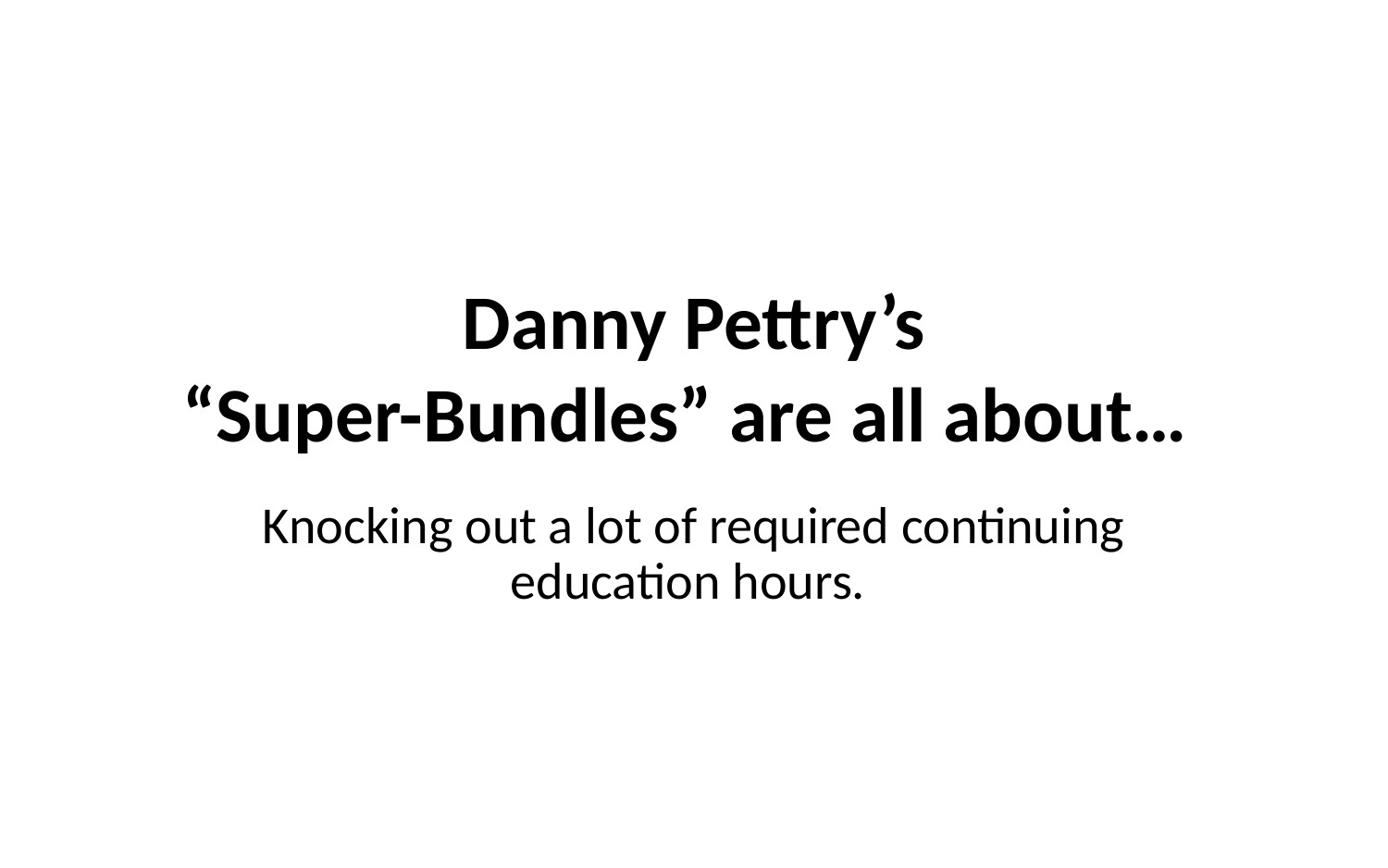

# Danny Pettry’s “Super-Bundles” are all about…
Knocking out a lot of required continuing education hours.